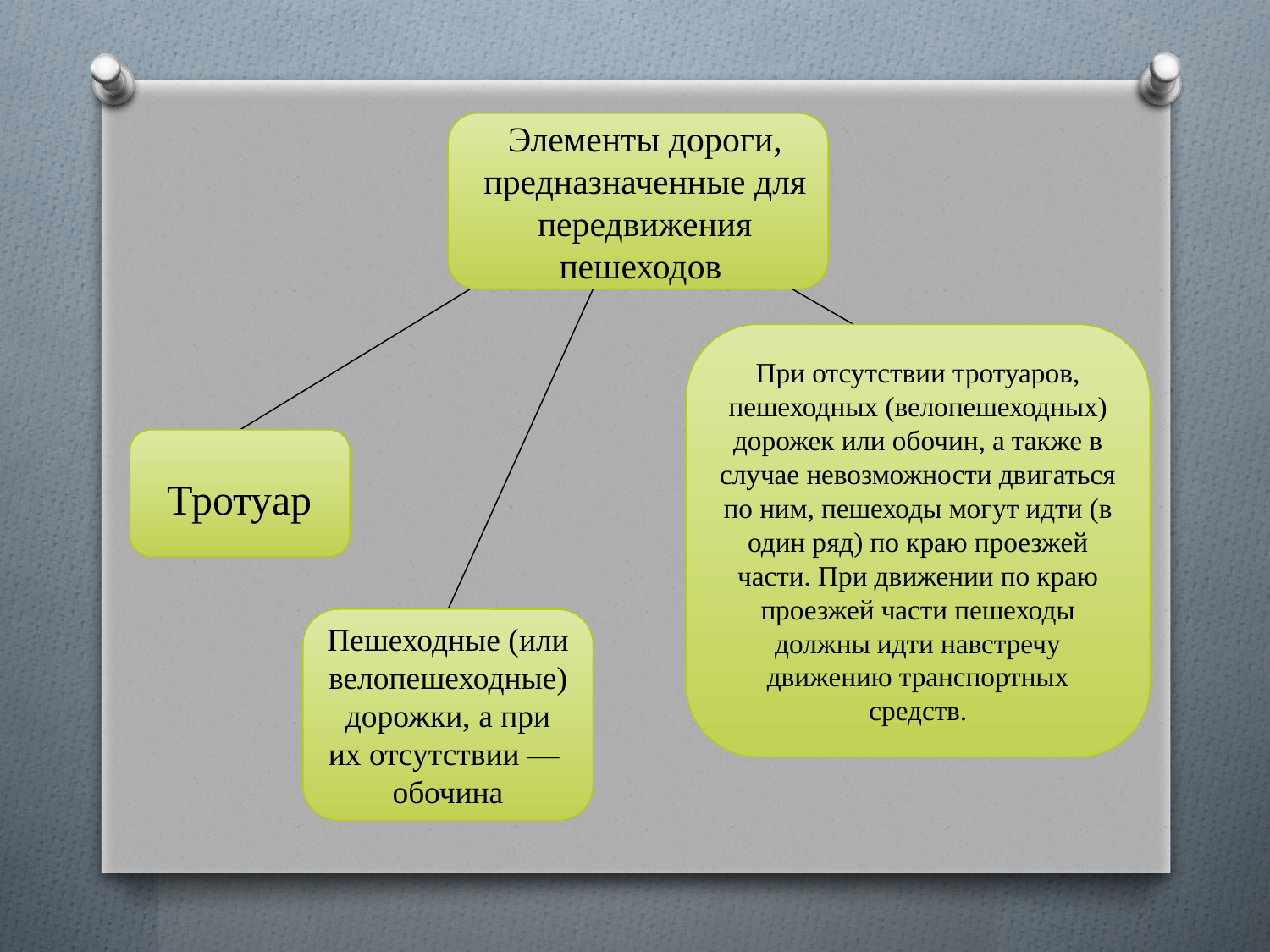

Элементы дороги, предназначенные для передвижения пешеходов

При отсутствии тротуаров, пешеходных (велопешеходных) дорожек или обочин, а также в случае невозможности двигаться по ним, пешеходы могут идти (в один ряд) по краю проезжей части. При движении по краю проезжей части пешеходы должны идти навстречу движению транспортных средств.

Тротуар
Пешеходные (или велопешеходные) дорожки, а при их отсутствии —  обочина